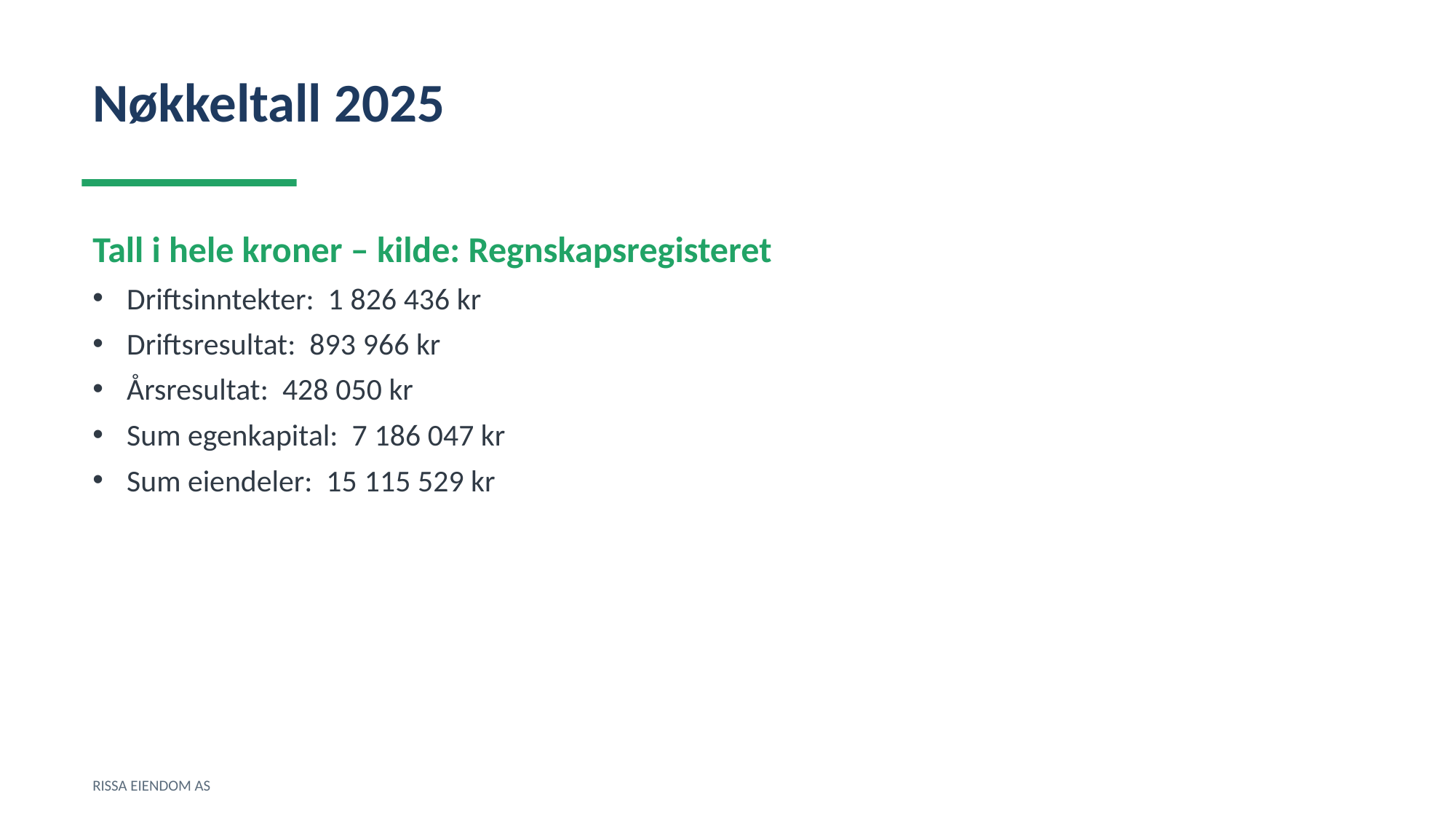

Nøkkeltall 2025

Tall i hele kroner – kilde: Regnskapsregisteret
Driftsinntekter:  1 826 436 kr
Driftsresultat:  893 966 kr
Årsresultat:  428 050 kr
Sum egenkapital:  7 186 047 kr
Sum eiendeler:  15 115 529 kr
RISSA EIENDOM AS